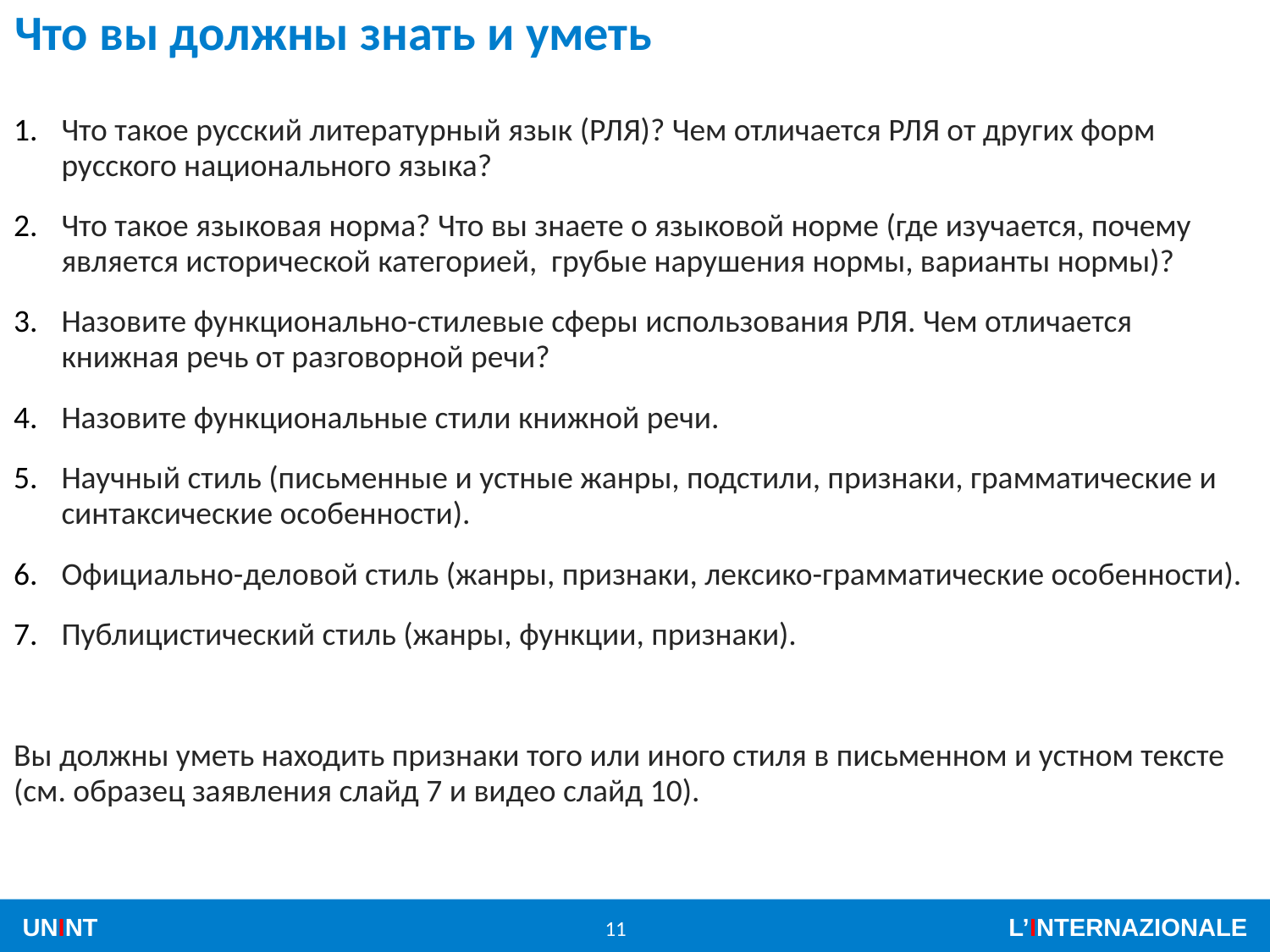

# Что вы должны знать и уметь
Что такое русский литературный язык (РЛЯ)? Чем отличается РЛЯ от других форм русского национального языка?
Что такое языковая норма? Что вы знаете о языковой норме (где изучается, почему является исторической категорией,  грубые нарушения нормы, варианты нормы)?
Назовите функционально-стилевые сферы использования РЛЯ. Чем отличается книжная речь от разговорной речи?
Назовите функциональные стили книжной речи.
Научный стиль (письменные и устные жанры, подстили, признаки, грамматические и синтаксические особенности).
Официально-деловой стиль (жанры, признаки, лексико-грамматические особенности).
Публицистический стиль (жанры, функции, признаки).

Вы должны уметь находить признаки того или иного стиля в письменном и устном тексте (см. образец заявления слайд 7 и видео слайд 10).

11